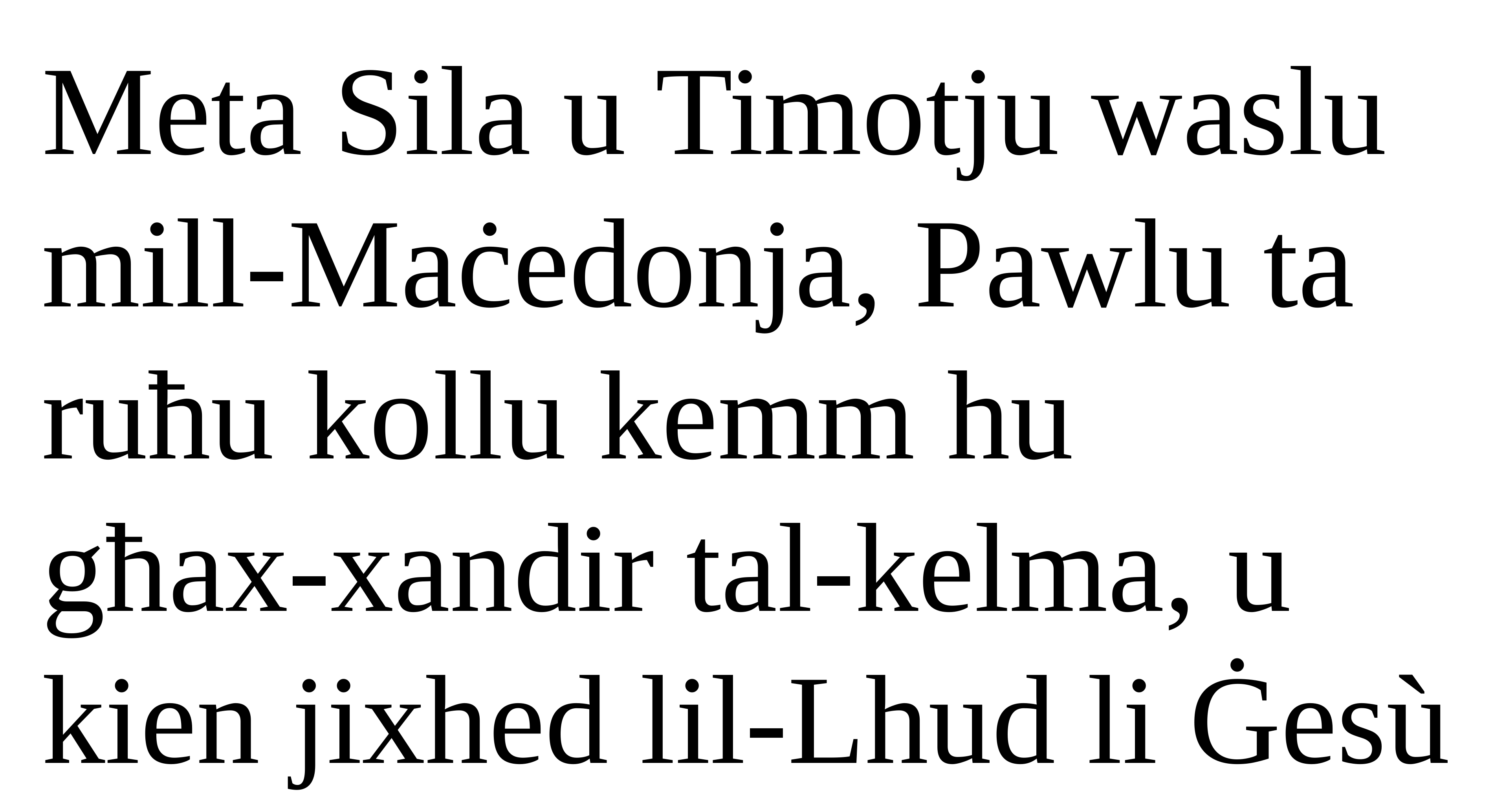

Meta Sila u Timotju waslu mill-Maċedonja, Pawlu ta ruħu kollu kemm hu
għax-xandir tal-kelma, u kien jixhed lil-Lhud li Ġesù